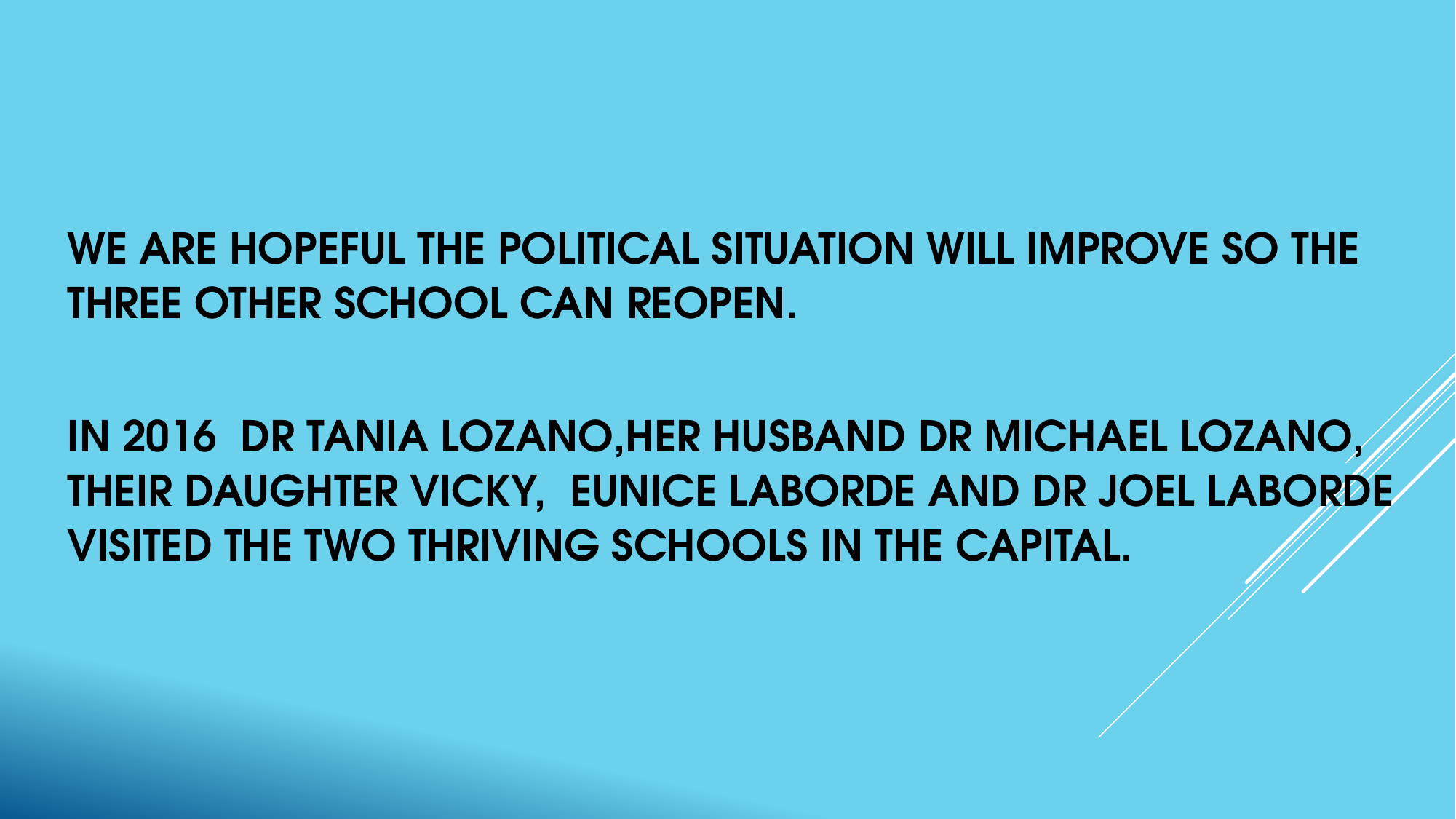

WE ARE HOPEFUL THE POLITICAL SITUATION WILL IMPROVE SO THE THREE OTHER SCHOOL CAN REOPEN.

IN 2016  DR TANIA LOZANO,HER HUSBAND DR MICHAEL LOZANO, THEIR DAUGHTER VICKY,  EUNICE LABORDE AND DR JOEL LABORDE VISITED THE TWO THRIVING SCHOOLS IN THE CAPITAL.